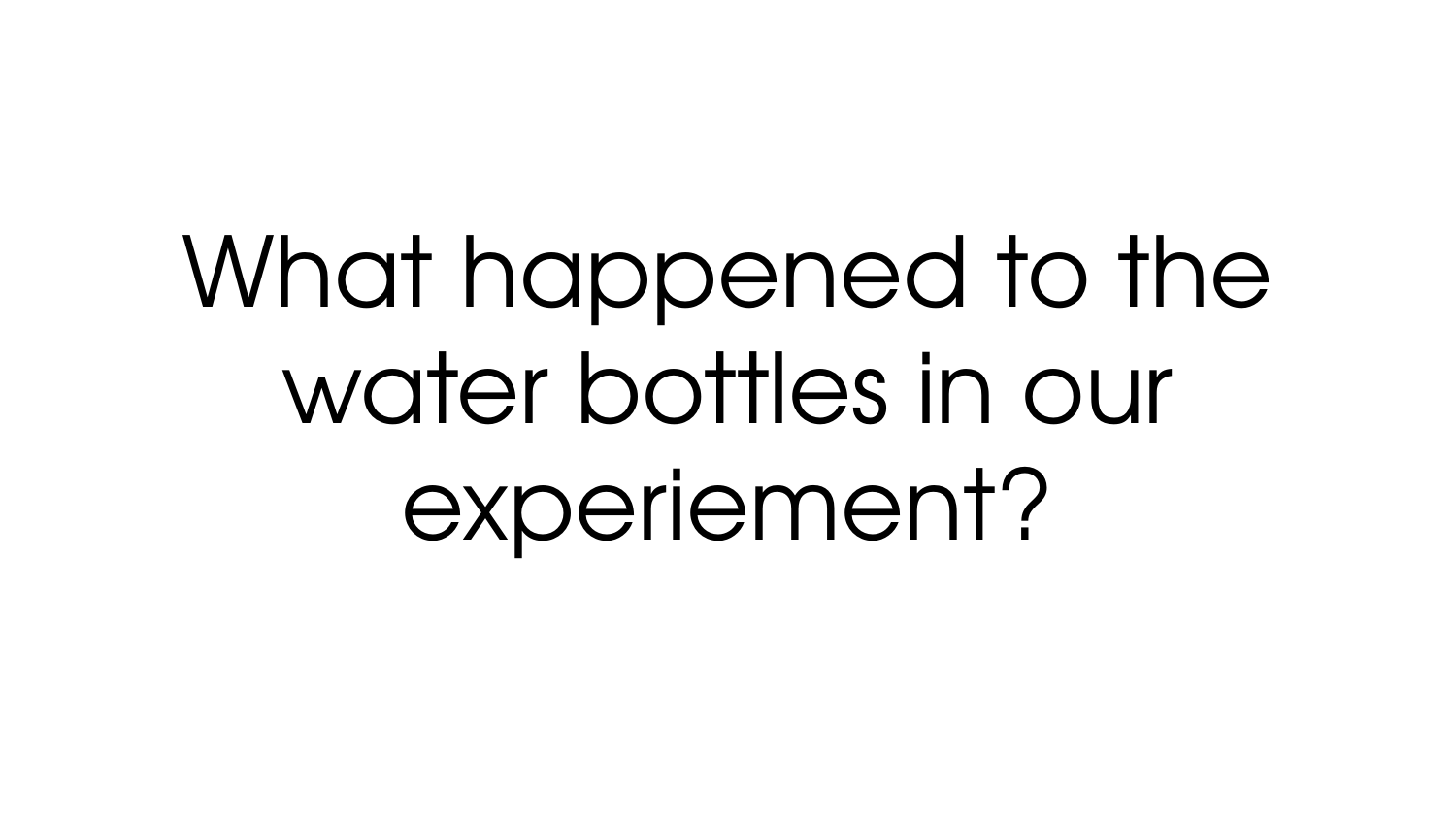

What happened to the water bottles in our experiement?